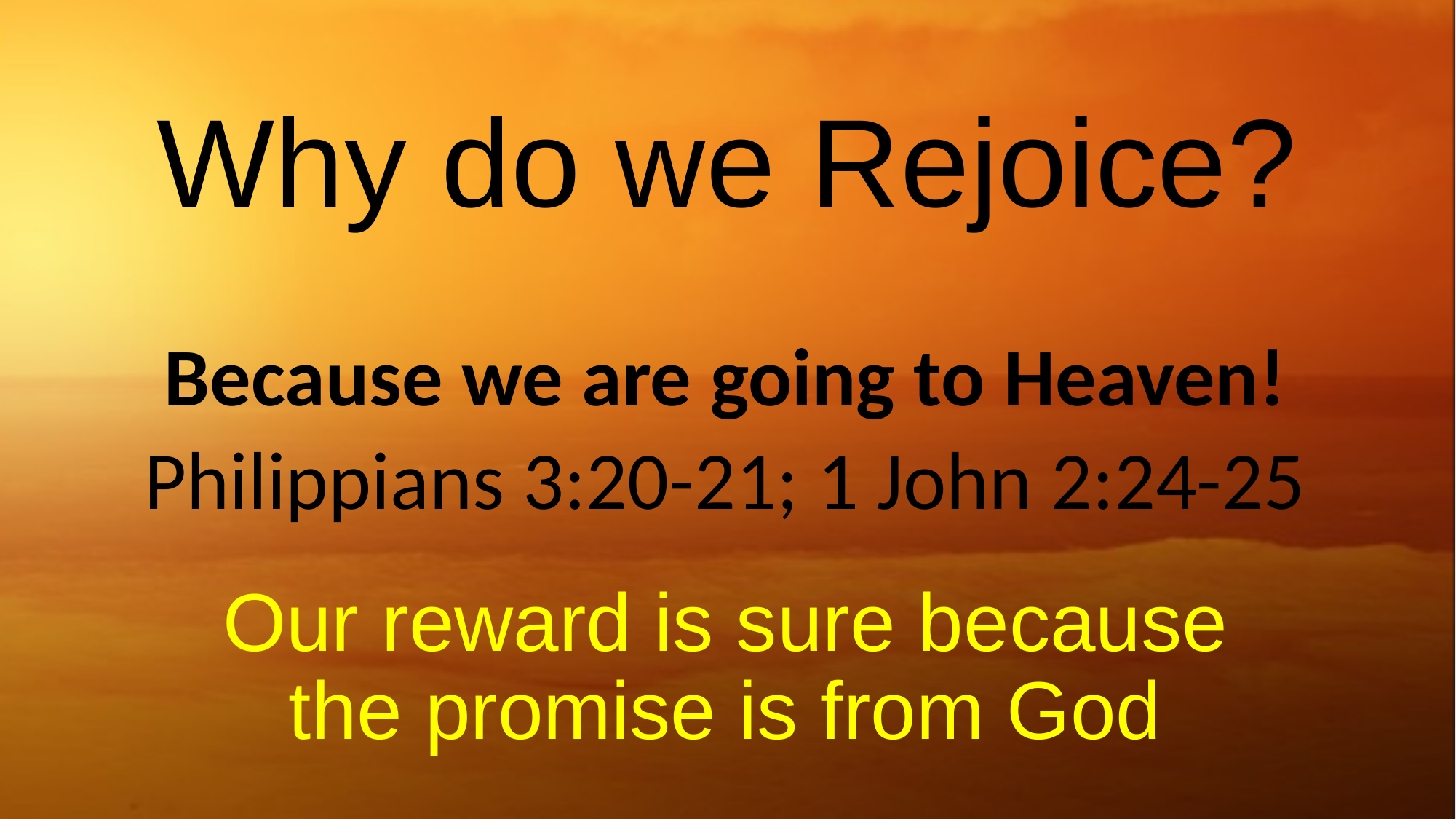

# Why do we Rejoice?
Because we are going to Heaven!
Philippians 3:20-21; 1 John 2:24-25

Our reward is sure because
the promise is from God